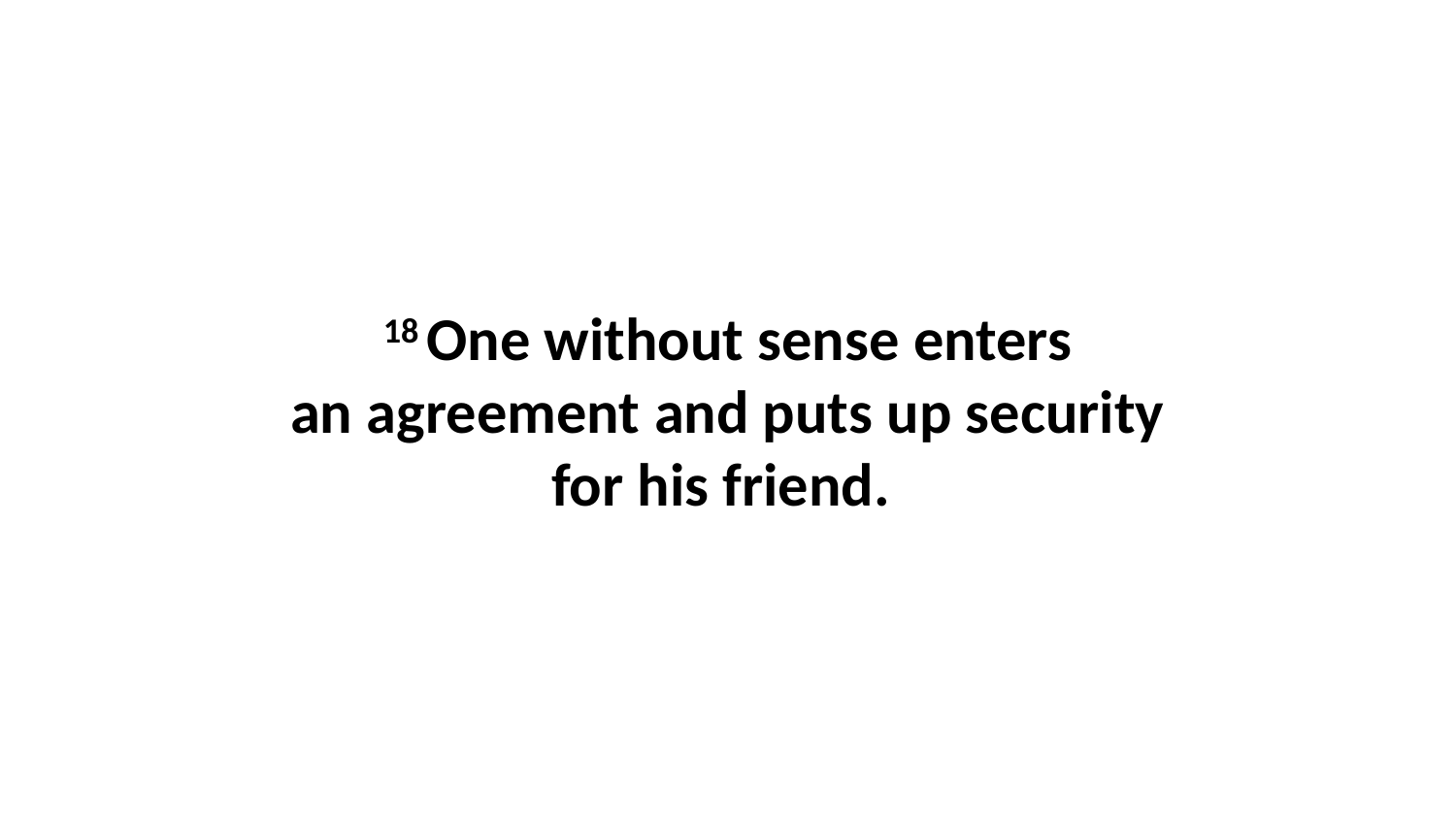

18 One without sense enters an agreement and puts up security for his friend.